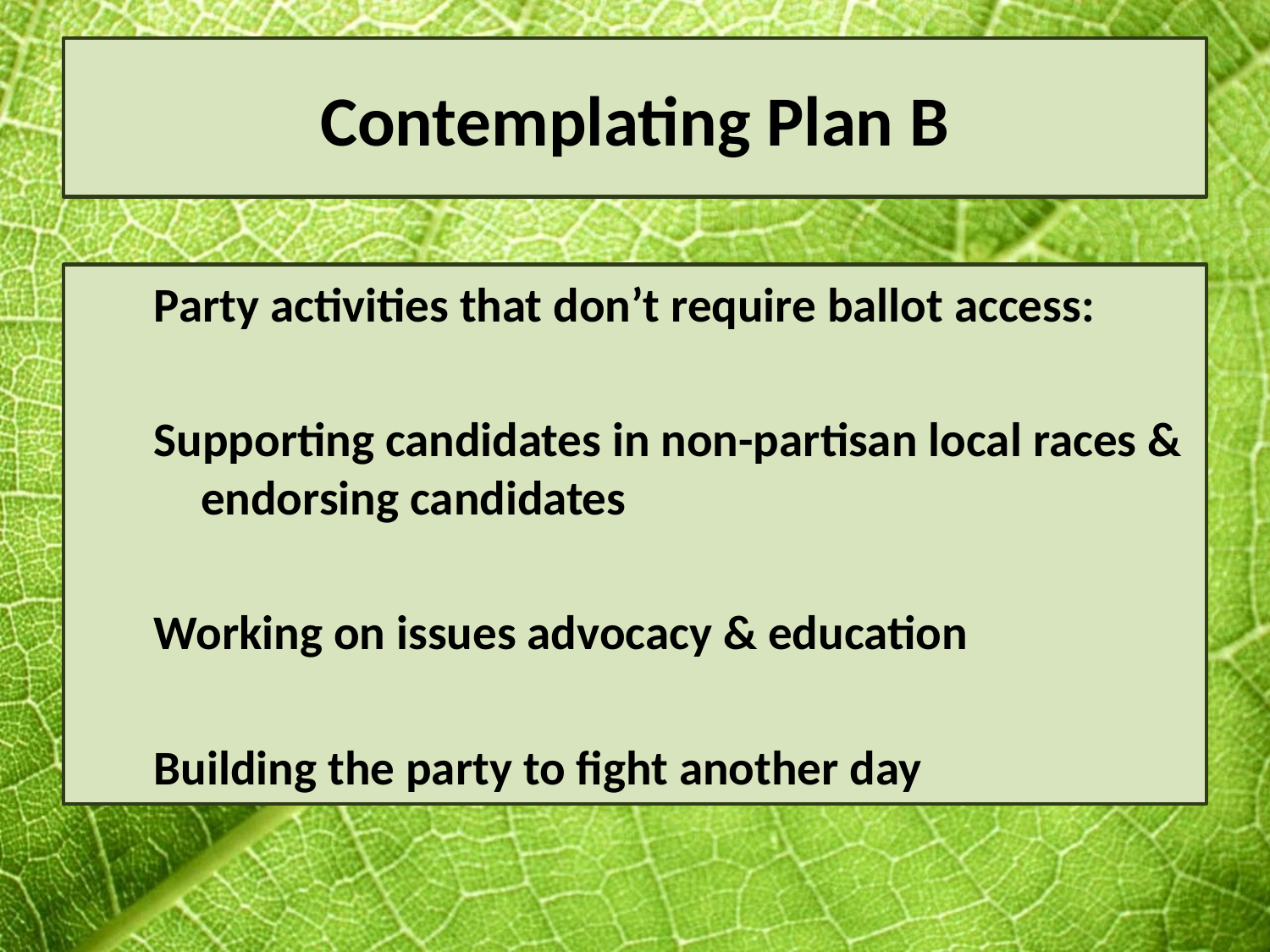

# Contemplating Plan B
Party activities that don’t require ballot access:

Supporting candidates in non-partisan local races & endorsing candidates

Working on issues advocacy & education

Building the party to fight another day